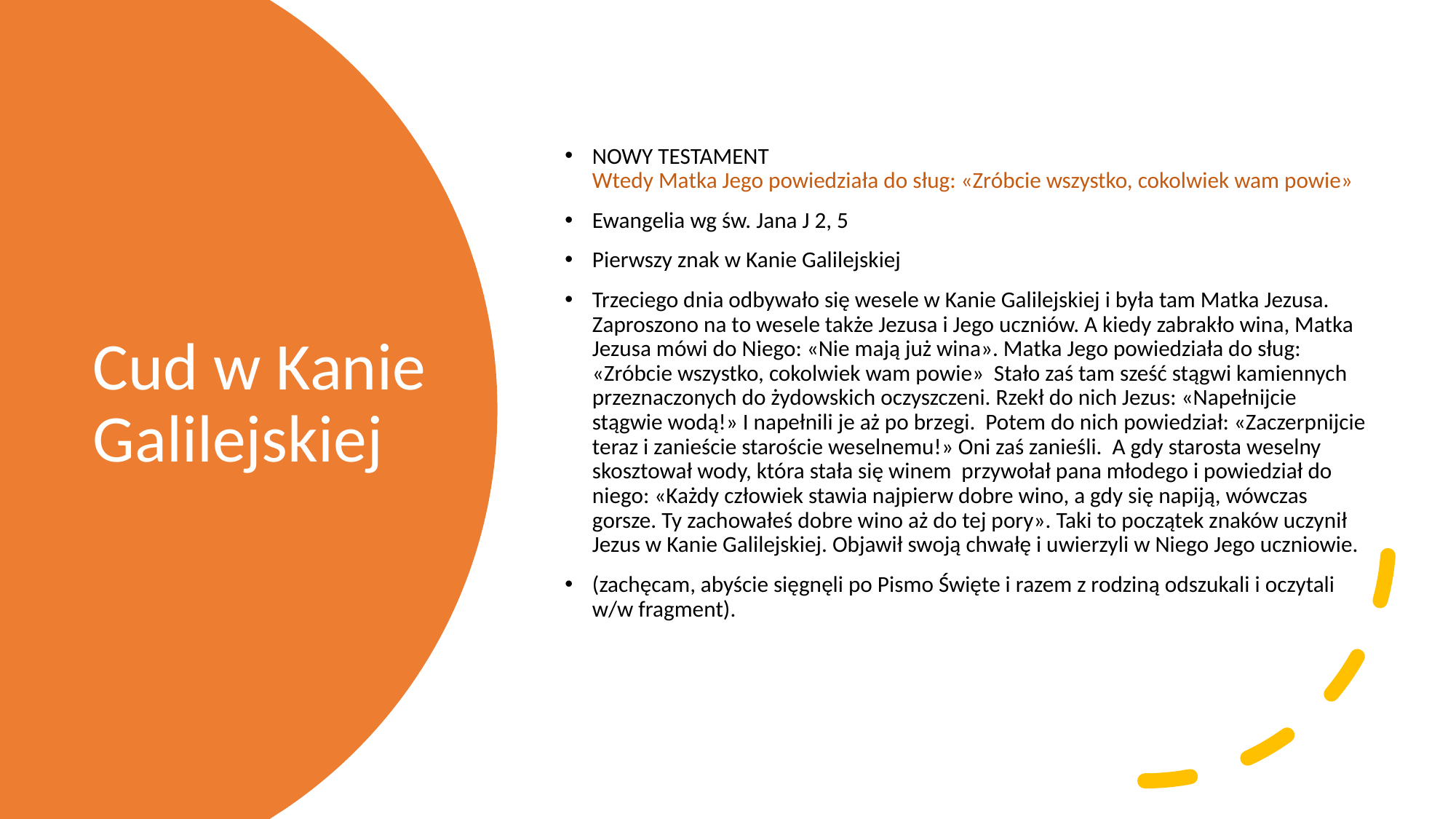

NOWY TESTAMENT
Wtedy Matka Jego powiedziała do sług: «Zróbcie wszystko, cokolwiek wam powie»
Ewangelia wg św. Jana J 2, 5
Pierwszy znak w Kanie Galilejskiej
Trzeciego dnia odbywało się wesele w Kanie Galilejskiej i była tam Matka Jezusa.  Zaproszono na to wesele także Jezusa i Jego uczniów. A kiedy zabrakło wina, Matka Jezusa mówi do Niego: «Nie mają już wina». Matka Jego powiedziała do sług: «Zróbcie wszystko, cokolwiek wam powie»  Stało zaś tam sześć stągwi kamiennych przeznaczonych do żydowskich oczyszczeni. Rzekł do nich Jezus: «Napełnijcie stągwie wodą!» I napełnili je aż po brzegi.  Potem do nich powiedział: «Zaczerpnijcie teraz i zanieście staroście weselnemu!» Oni zaś zanieśli.  A gdy starosta weselny skosztował wody, która stała się winem  przywołał pana młodego i powiedział do niego: «Każdy człowiek stawia najpierw dobre wino, a gdy się napiją, wówczas gorsze. Ty zachowałeś dobre wino aż do tej pory». Taki to początek znaków uczynił Jezus w Kanie Galilejskiej. Objawił swoją chwałę i uwierzyli w Niego Jego uczniowie.
(zachęcam, abyście sięgnęli po Pismo Święte i razem z rodziną odszukali i oczytali w/w fragment).
# Cud w Kanie Galilejskiej